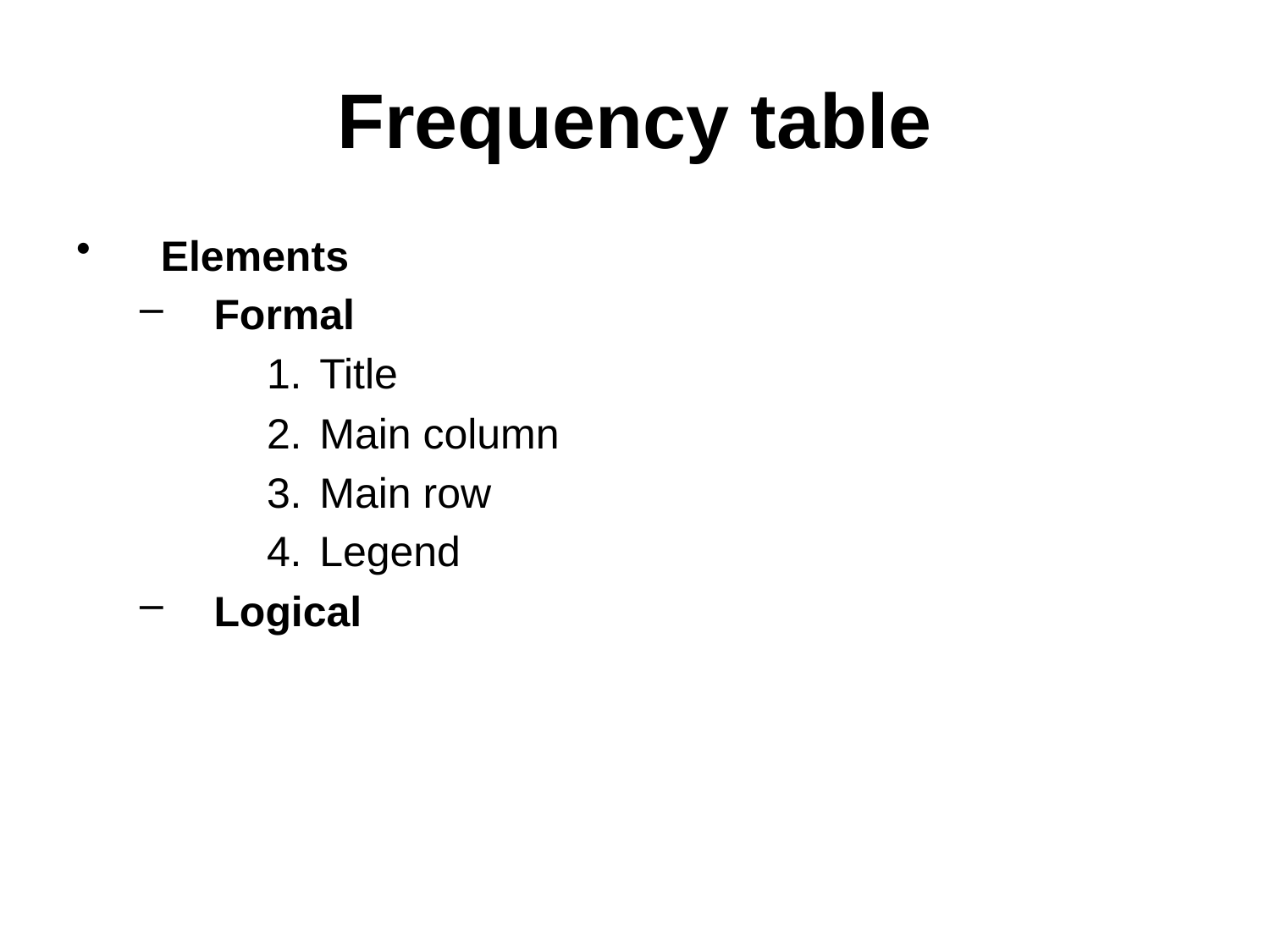

# Frequency table
Elements
Formal
Title
Main column
Main row
Legend
Logical